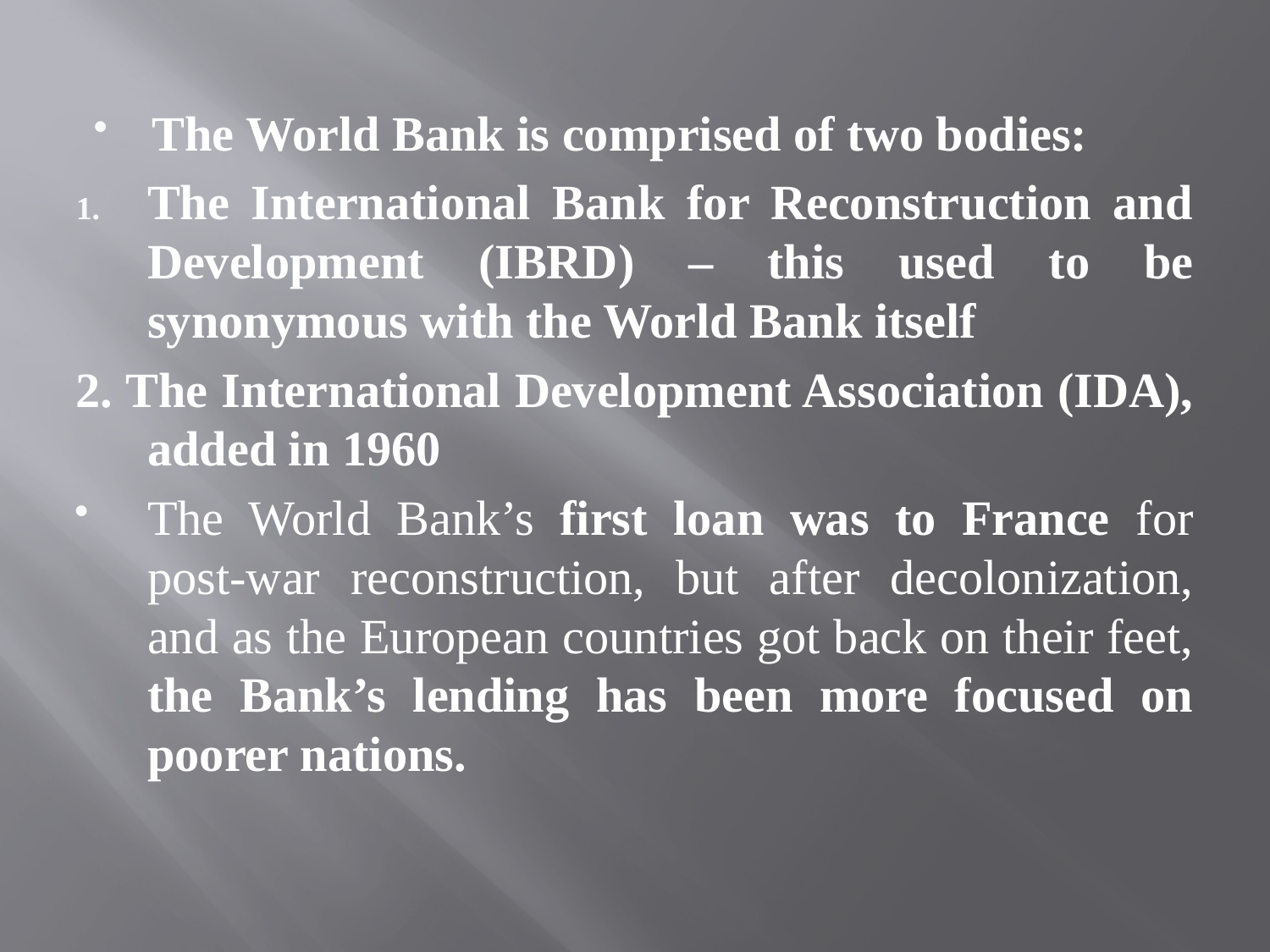

The World Bank is comprised of two bodies:
The International Bank for Reconstruction and Development (IBRD) – this used to be synonymous with the World Bank itself
2. The International Development Association (IDA), added in 1960
The World Bank’s first loan was to France for post-war reconstruction, but after decolonization, and as the European countries got back on their feet, the Bank’s lending has been more focused on poorer nations.